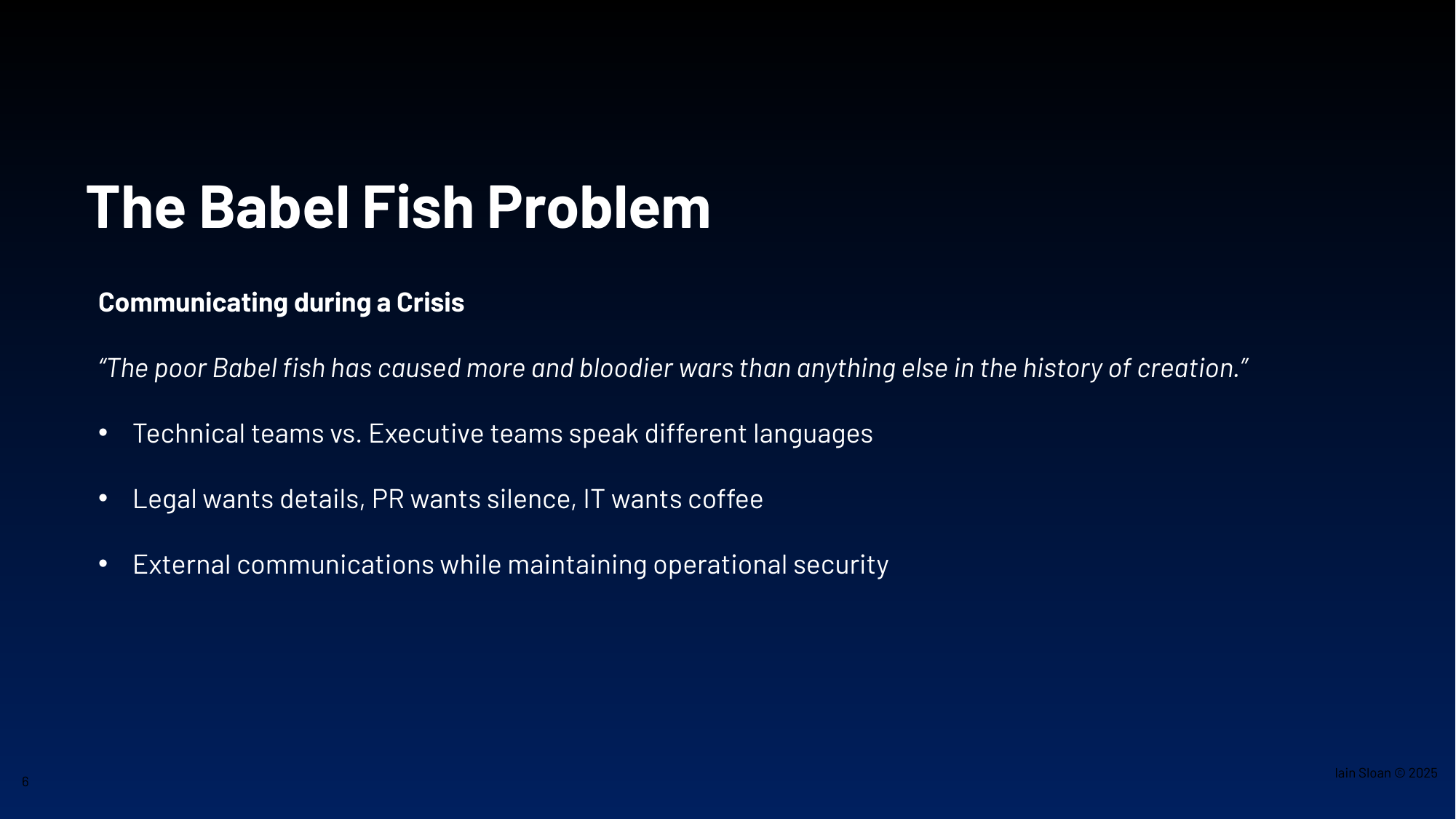

The Babel Fish Problem
Communicating during a Crisis

“The poor Babel fish has caused more and bloodier wars than anything else in the history of creation.”

Technical teams vs. Executive teams speak different languages

Legal wants details, PR wants silence, IT wants coffee

External communications while maintaining operational security

Iain Sloan © 2025
6